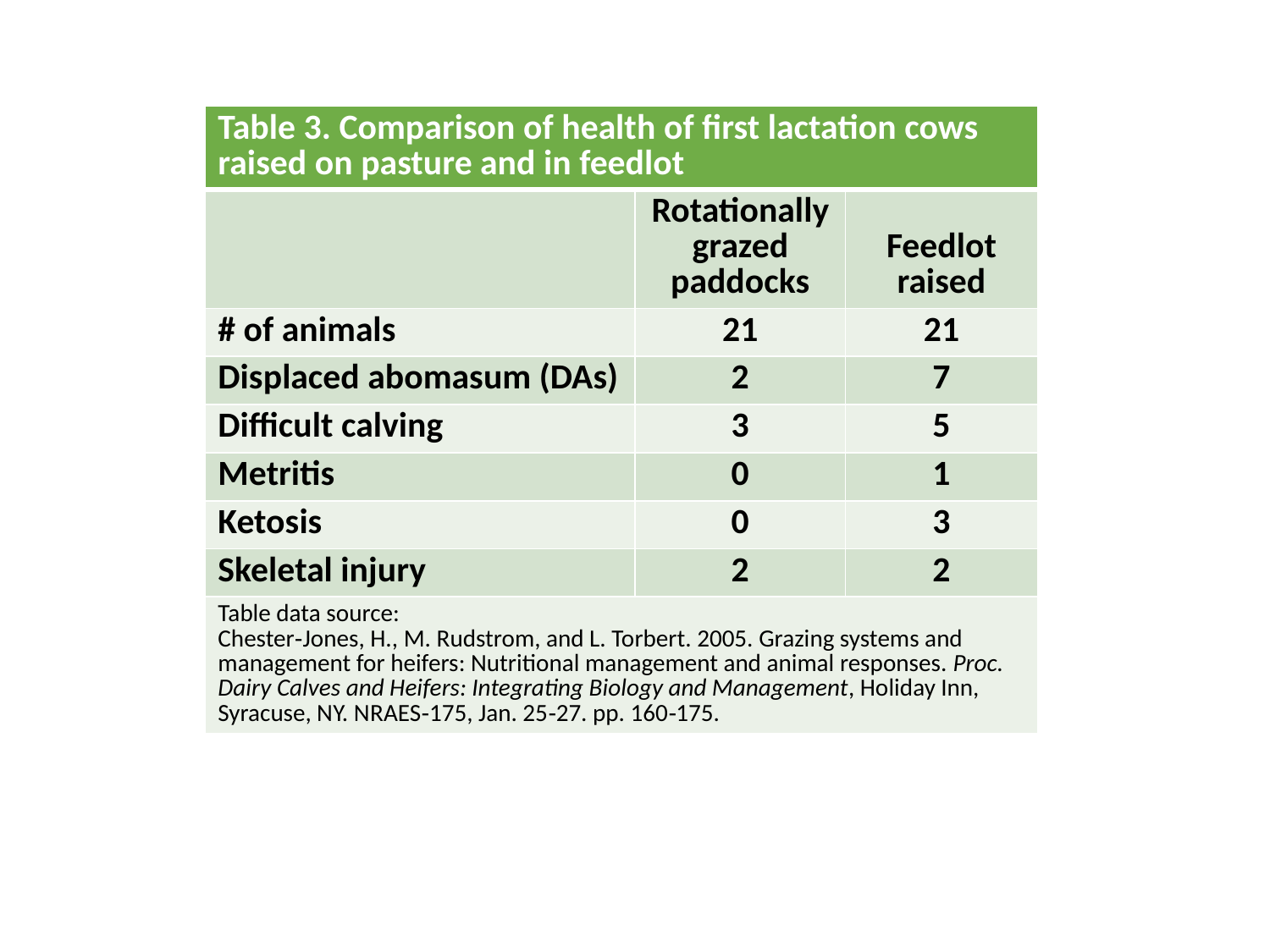

| Table 3. Comparison of health of first lactation cows raised on pasture and in feedlot |  |  |
| --- | --- | --- |
|  | Rotationally grazed paddocks | Feedlot raised |
| # of animals | 21 | 21 |
| Displaced abomasum (DAs) | 2 | 7 |
| Difficult calving | 3 | 5 |
| Metritis | 0 | 1 |
| Ketosis | 0 | 3 |
| Skeletal injury | 2 | 2 |
| Table data source: Chester‐Jones, H., M. Rudstrom, and L. Torbert. 2005. Grazing systems and management for heifers: Nutritional management and animal responses. Proc. Dairy Calves and Heifers: Integrating Biology and Management, Holiday Inn, Syracuse, NY. NRAES‐175, Jan. 25‐27. pp. 160‐175. |  |  |